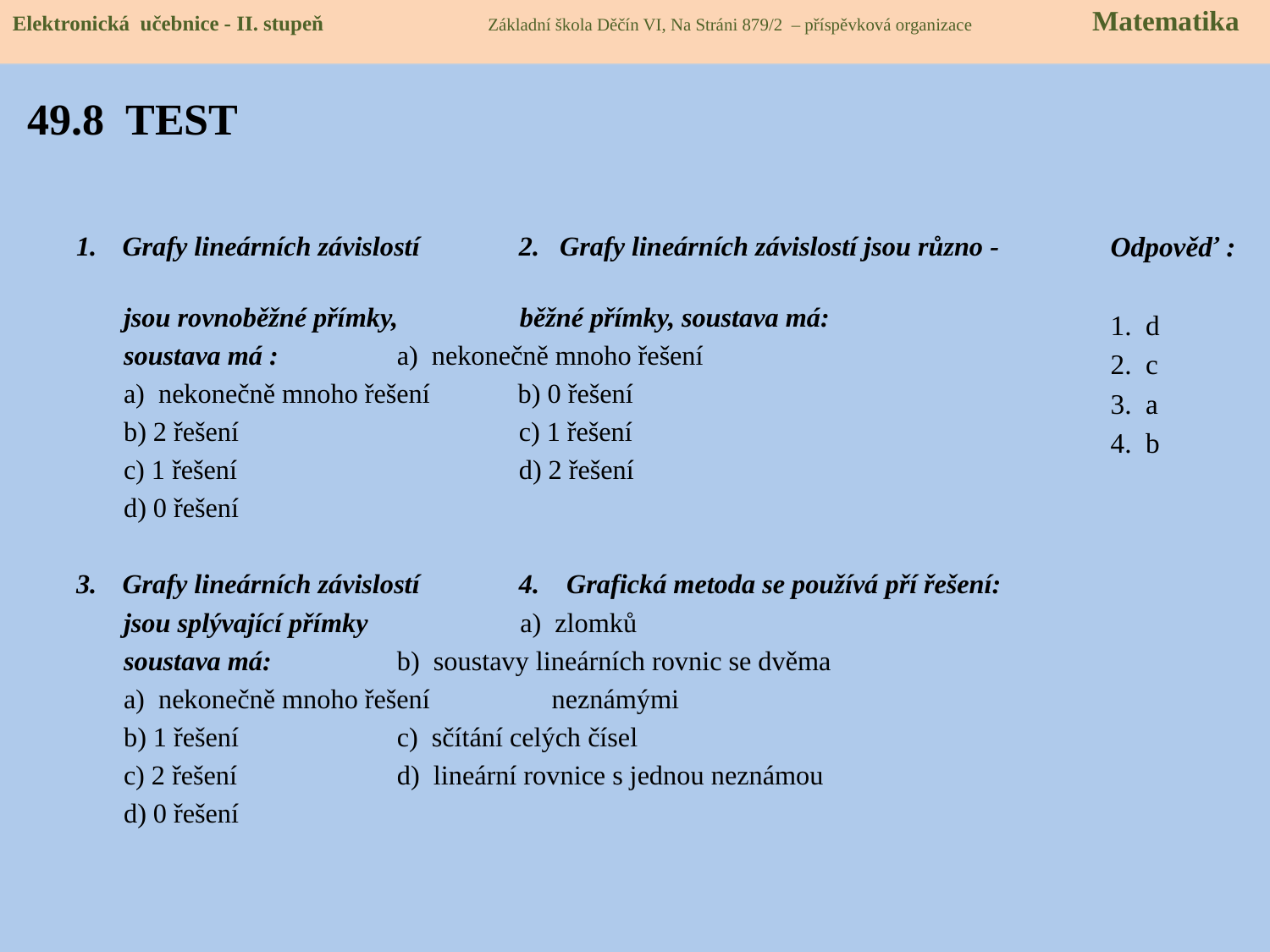

Elektronická  učebnice - II. stupeň                               Základní škola Děčín VI, Na Stráni 879/2  – příspěvková organizace                           Matematika

Elektronická  učebnice - II. stupeň                         Základní škola Děčín VI, Na Stráni 879/2  – příspěvková organizace                                	                  Matematika

# 49.8  TEST
Grafy lineárních závislostí	    2.   Grafy lineárních závislostí jsou různo -
       jsou rovnoběžné přímky,                  běžné přímky, soustava má:
       soustava má :		           a)  nekonečně mnoho řešení
       a)  nekonečně mnoho řešení             b) 0 řešení
       b) 2 řešení	                             c) 1 řešení
       c) 1 řešení	                             d) 2 řešení
       d) 0 řešení

Grafy lineárních závislostí	    4.    Grafická metoda se používá pří řešení:
       jsou splývající přímky	           a)  zlomků
       soustava má:		           b)  soustavy lineárních rovnic se dvěma
       a)  nekonečně mnoho řešení                  neznámými
       b) 1 řešení		           c)  sčítání celých čísel
       c) 2 řešení		           d)  lineární rovnice s jednou neznámou
       d) 0 řešení
         Odpověď :

         1.  d
         2.  c
         3.  a
         4.  b